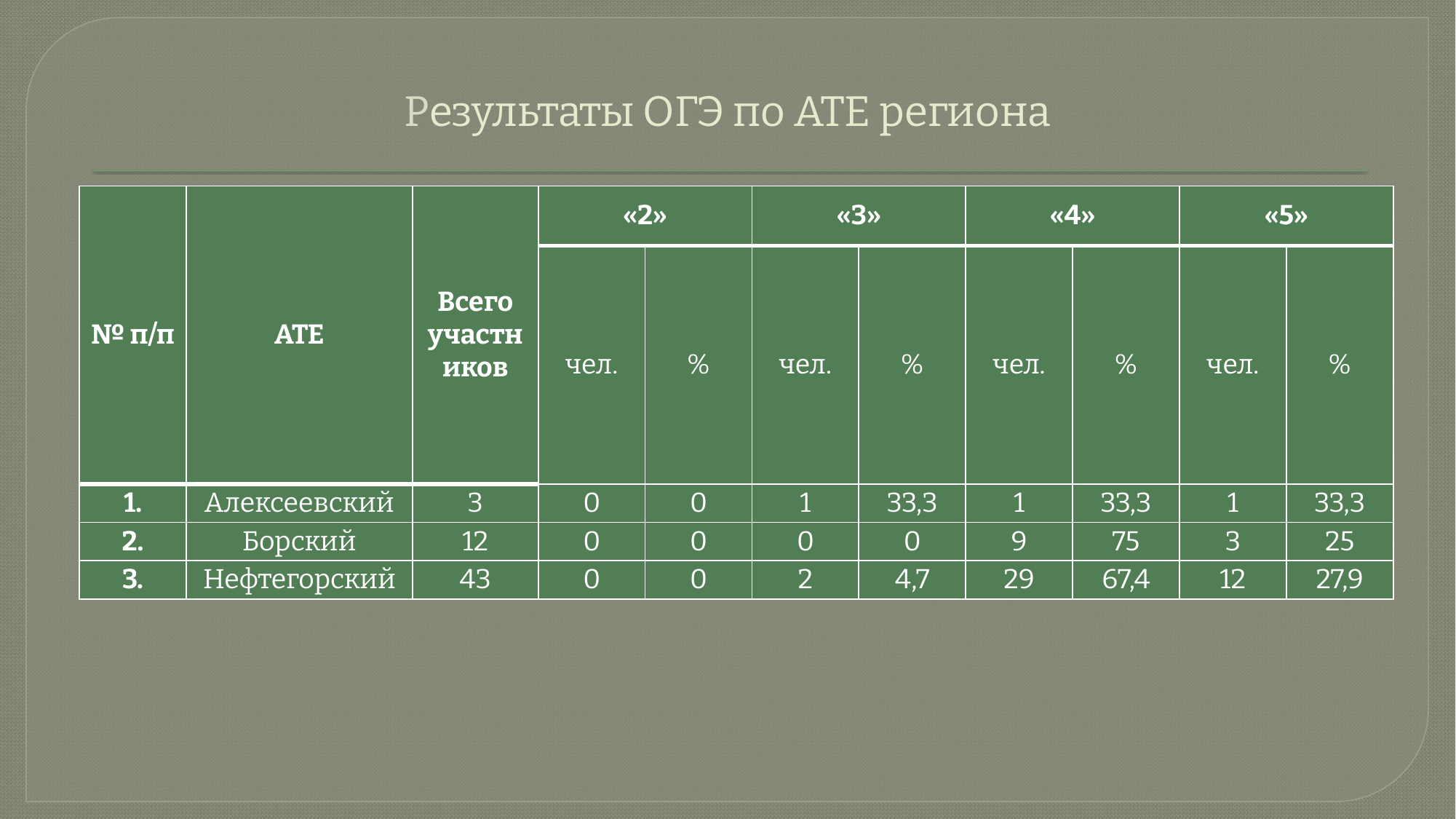

# Результаты ОГЭ по АТЕ региона
| № п/п | АТЕ | Всего участников | «2» |  | «3» |  | «4» |  | «5» |  |
| --- | --- | --- | --- | --- | --- | --- | --- | --- | --- | --- |
|  |  |  | чел. | % | чел. | % | чел. | % | чел. | % |
| 1. | Алексеевский | 3 | 0 | 0 | 1 | 33,3 | 1 | 33,3 | 1 | 33,3 |
| 2. | Борский | 12 | 0 | 0 | 0 | 0 | 9 | 75 | 3 | 25 |
| 3. | Нефтегорский | 43 | 0 | 0 | 2 | 4,7 | 29 | 67,4 | 12 | 27,9 |